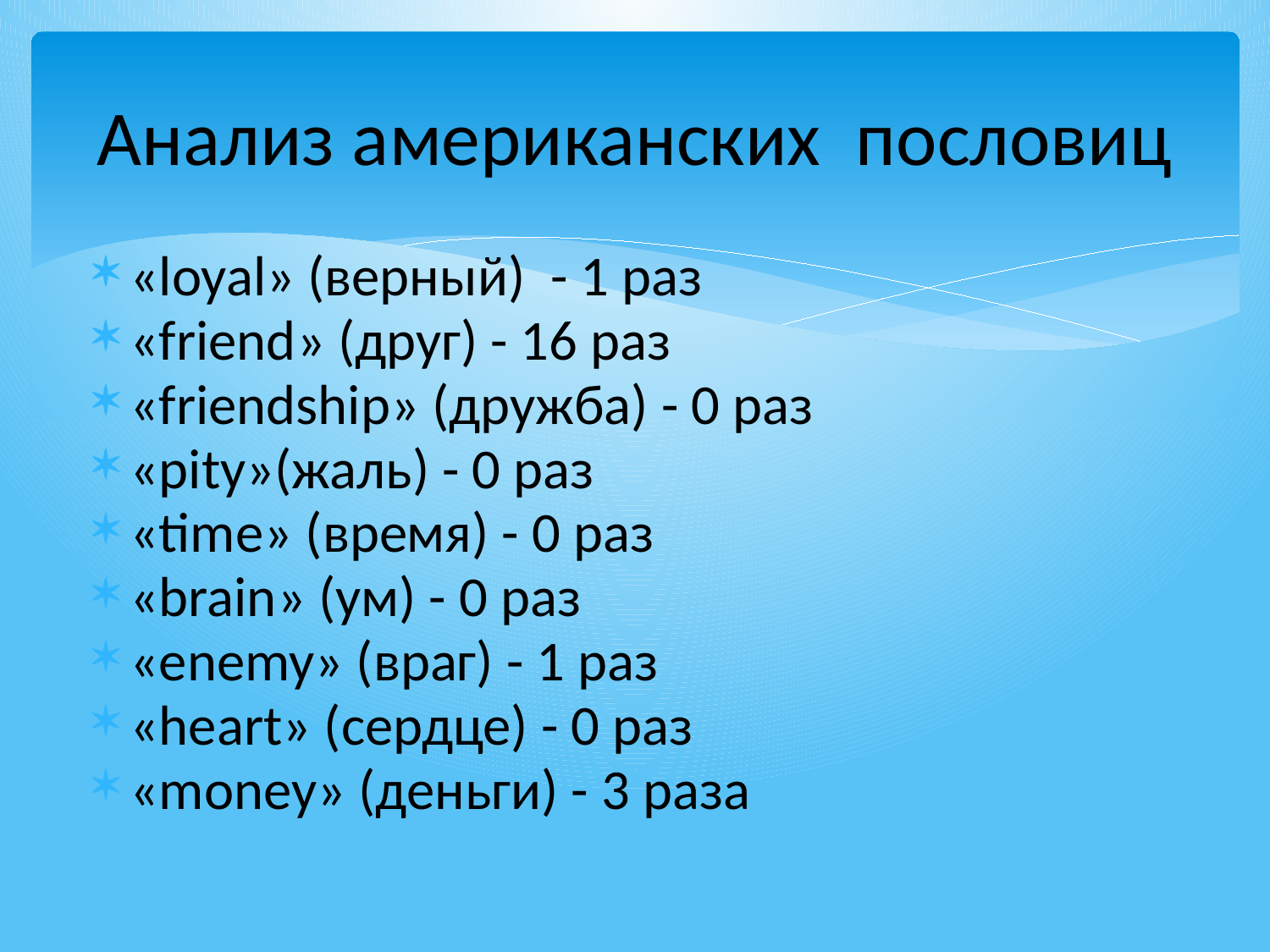

# Анализ американских  пословиц
«loyal» (верный)  - 1 раз
«friend» (друг) - 16 раз
«friendship» (дружба) - 0 раз
«pity»(жаль) - 0 раз
«time» (время) - 0 раз
«brain» (ум) - 0 раз
«enemy» (враг) - 1 раз
«heart» (сердце) - 0 раз
«money» (деньги) - 3 раза